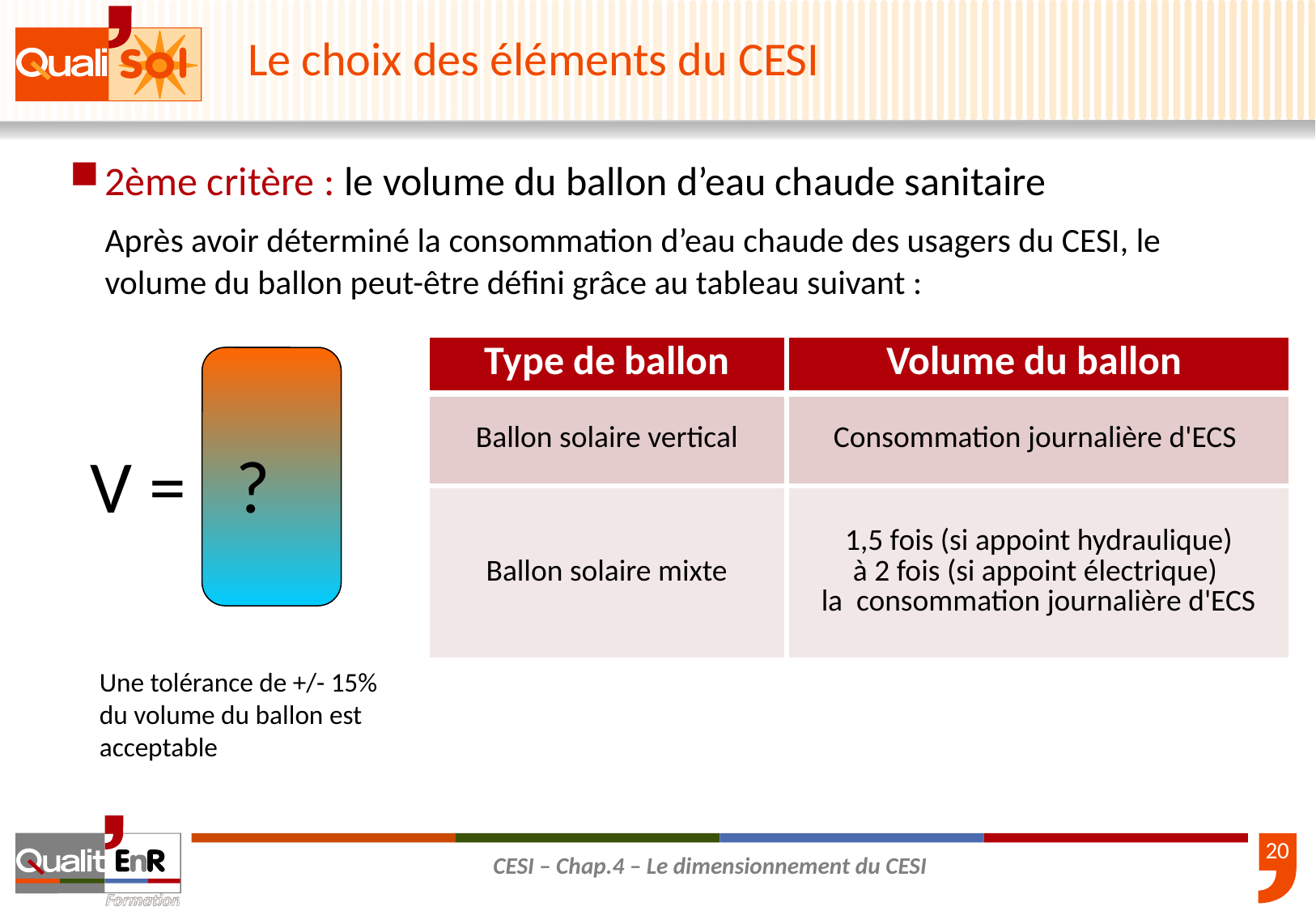

# Le choix des éléments du CESI
2ème critère : le volume du ballon d’eau chaude sanitaire
	Après avoir déterminé la consommation d’eau chaude des usagers du CESI, le volume du ballon peut-être défini grâce au tableau suivant :

| Type de ballon | Volume du ballon |
| --- | --- |
| Ballon solaire vertical | Consommation journalière d'ECS |
| Ballon solaire mixte | 1,5 fois (si appoint hydraulique) à 2 fois (si appoint électrique) la consommation journalière d'ECS |

V =   ?
Une tolérance de +/- 15% du volume du ballon est acceptable